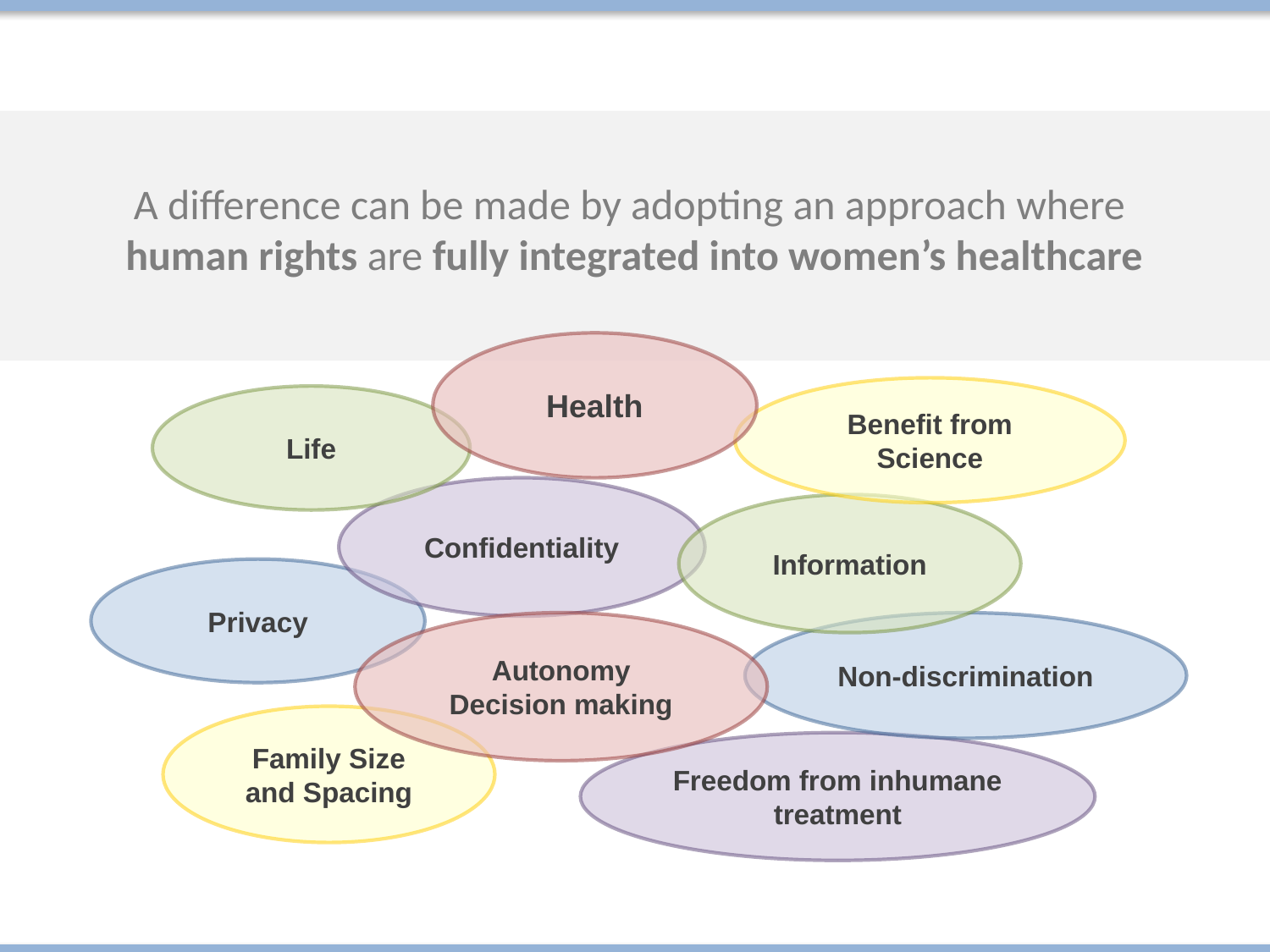

A difference can be made by adopting an approach where
human rights are fully integrated into women’s healthcare

Health
Benefit from Science
Life
Confidentiality
Information
Privacy
Autonomy
Decision making
Non-discrimination
Family Size and Spacing
Freedom from inhumane treatment